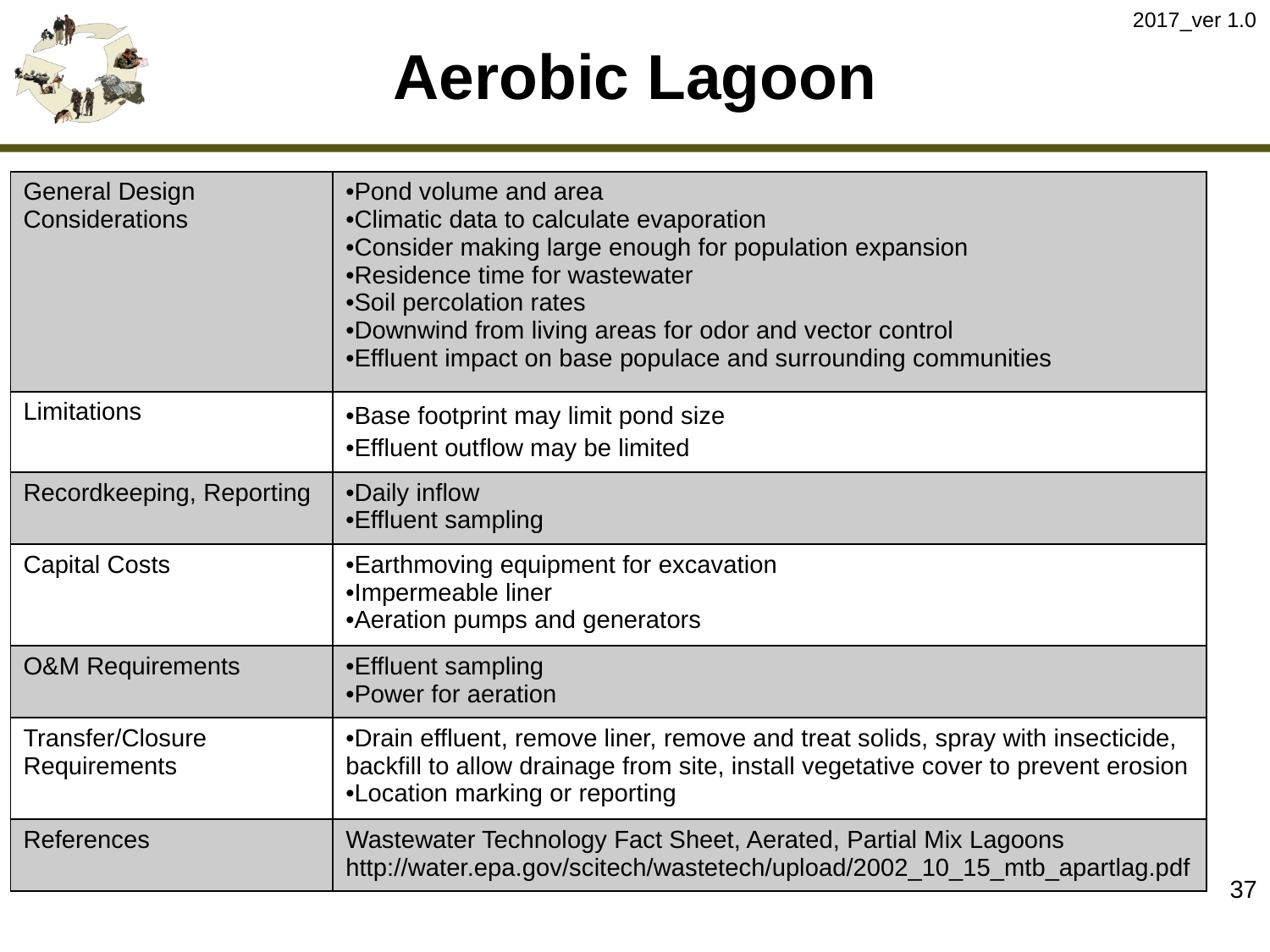

2017_ver 1.0
# Aerobic Lagoon
| General Design Considerations | Pond volume and area Climatic data to calculate evaporation Consider making large enough for population expansion Residence time for wastewater Soil percolation rates Downwind from living areas for odor and vector control Effluent impact on base populace and surrounding communities |
| --- | --- |
| Limitations | Base footprint may limit pond size Effluent outflow may be limited |
| Recordkeeping, Reporting | Daily inflow Effluent sampling |
| Capital Costs | Earthmoving equipment for excavation Impermeable liner Aeration pumps and generators |
| O&M Requirements | Effluent sampling Power for aeration |
| Transfer/Closure Requirements | Drain effluent, remove liner, remove and treat solids, spray with insecticide, backfill to allow drainage from site, install vegetative cover to prevent erosion Location marking or reporting |
| References | Wastewater Technology Fact Sheet, Aerated, Partial Mix Lagoons http://water.epa.gov/scitech/wastetech/upload/2002\_10\_15\_mtb\_apartlag.pdf |
37